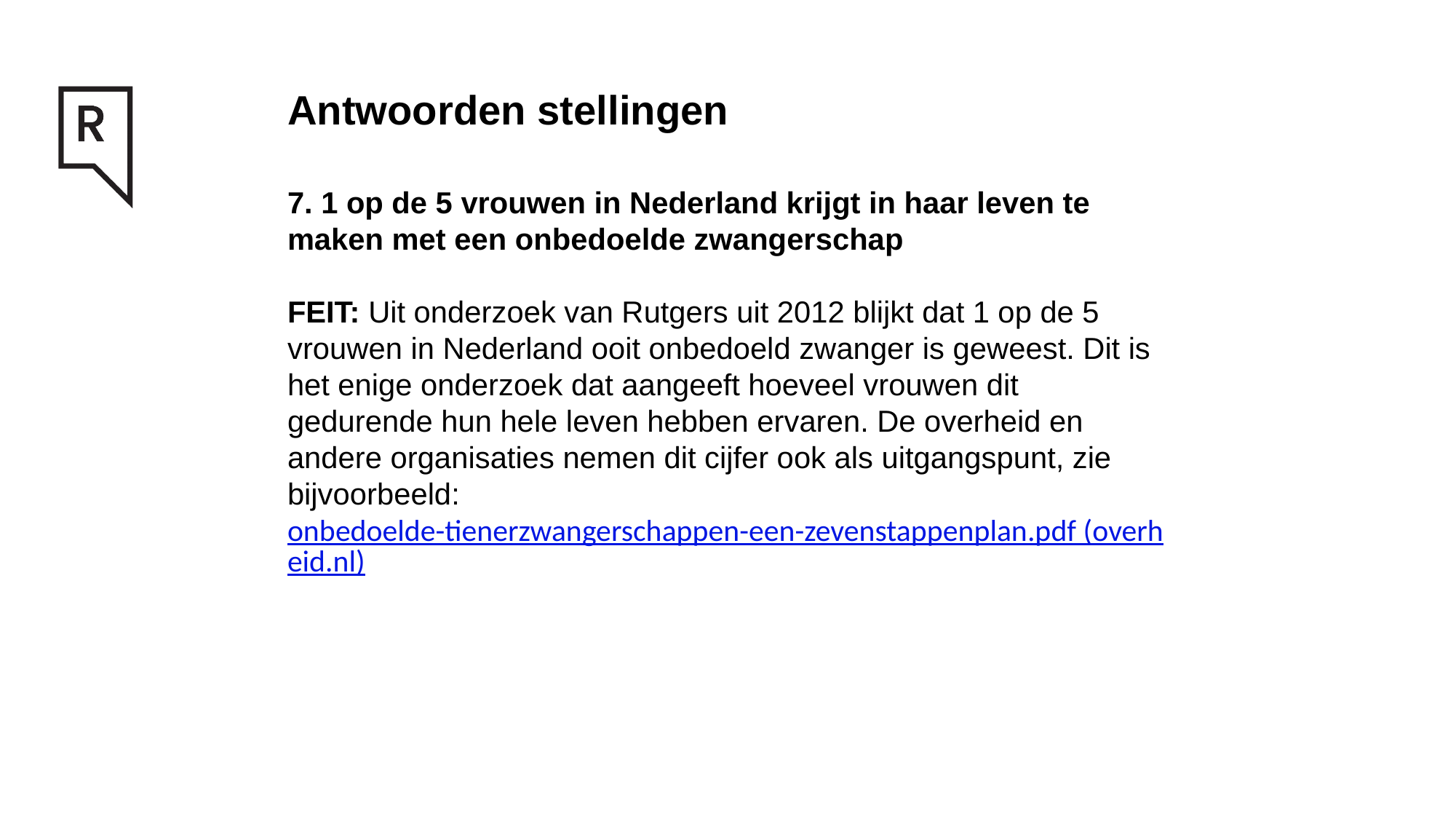

# Antwoorden stellingen
7. 1 op de 5 vrouwen in Nederland krijgt in haar leven te maken met een onbedoelde zwangerschap

FEIT: Uit onderzoek van Rutgers uit 2012 blijkt dat 1 op de 5 vrouwen in Nederland ooit onbedoeld zwanger is geweest. Dit is het enige onderzoek dat aangeeft hoeveel vrouwen dit gedurende hun hele leven hebben ervaren. De overheid en andere organisaties nemen dit cijfer ook als uitgangspunt, zie bijvoorbeeld: onbedoelde-tienerzwangerschappen-een-zevenstappenplan.pdf (overheid.nl)